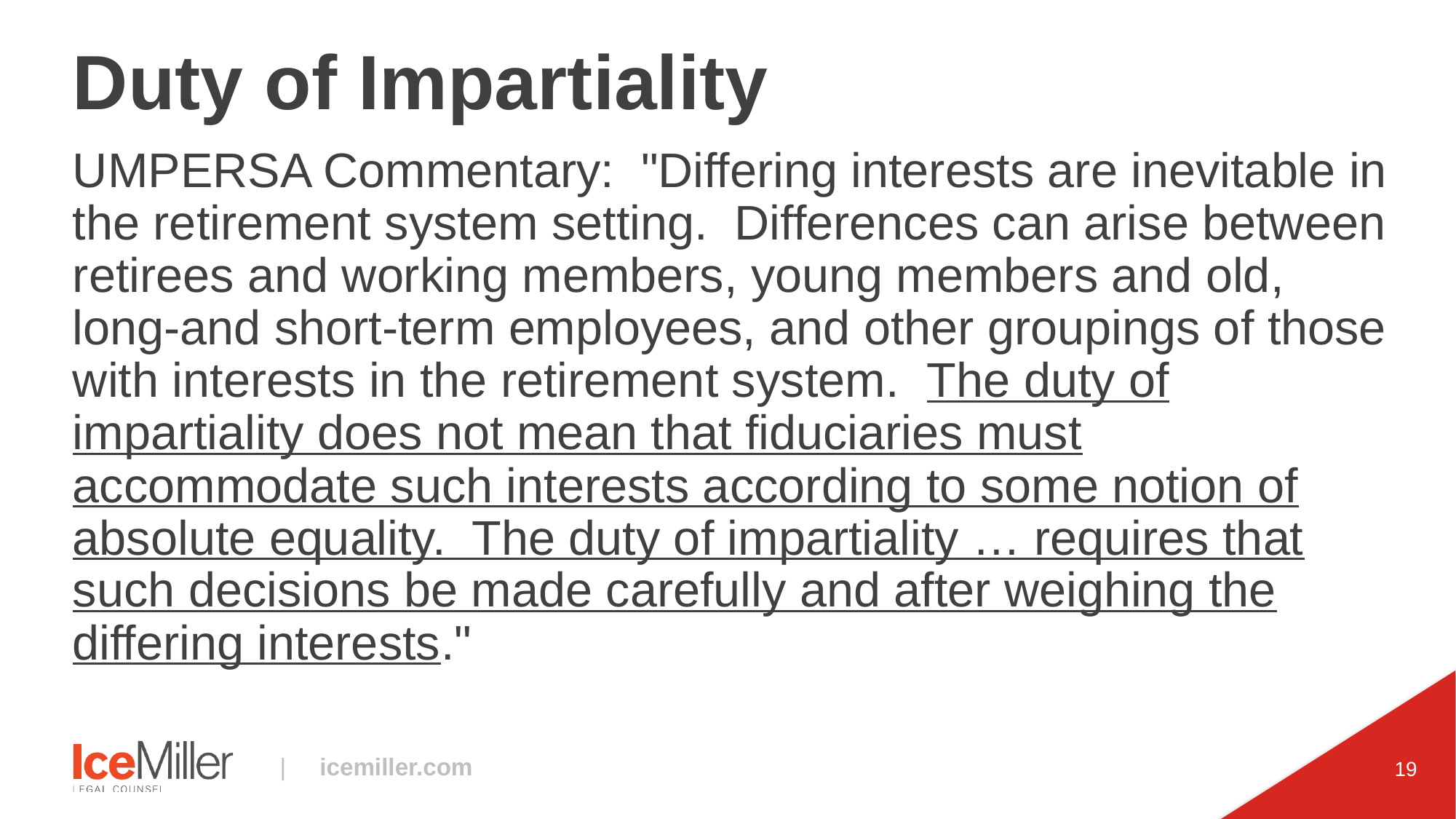

# Duty of Impartiality
UMPERSA Commentary:  "Differing interests are inevitable in the retirement system setting.  Differences can arise between retirees and working members, young members and old, long-and short-term employees, and other groupings of those with interests in the retirement system.  The duty of impartiality does not mean that fiduciaries must accommodate such interests according to some notion of absolute equality.  The duty of impartiality … requires that such decisions be made carefully and after weighing the differing interests."
19